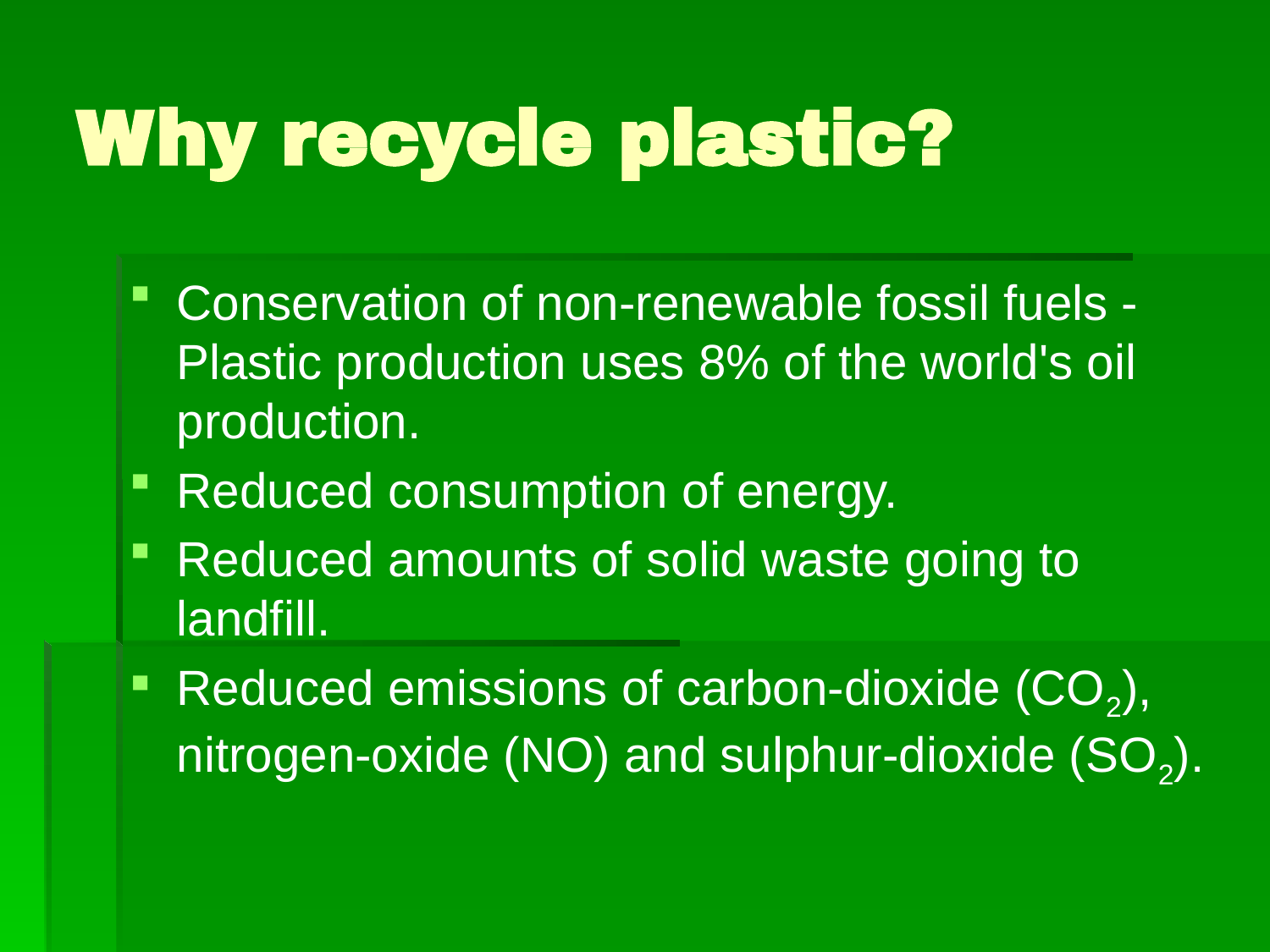

# Why recycle plastic?
Conservation of non-renewable fossil fuels - Plastic production uses 8% of the world's oil production.
Reduced consumption of energy.
Reduced amounts of solid waste going to landfill.
Reduced emissions of carbon-dioxide (CO2), nitrogen-oxide (NO) and sulphur-dioxide (SO2).